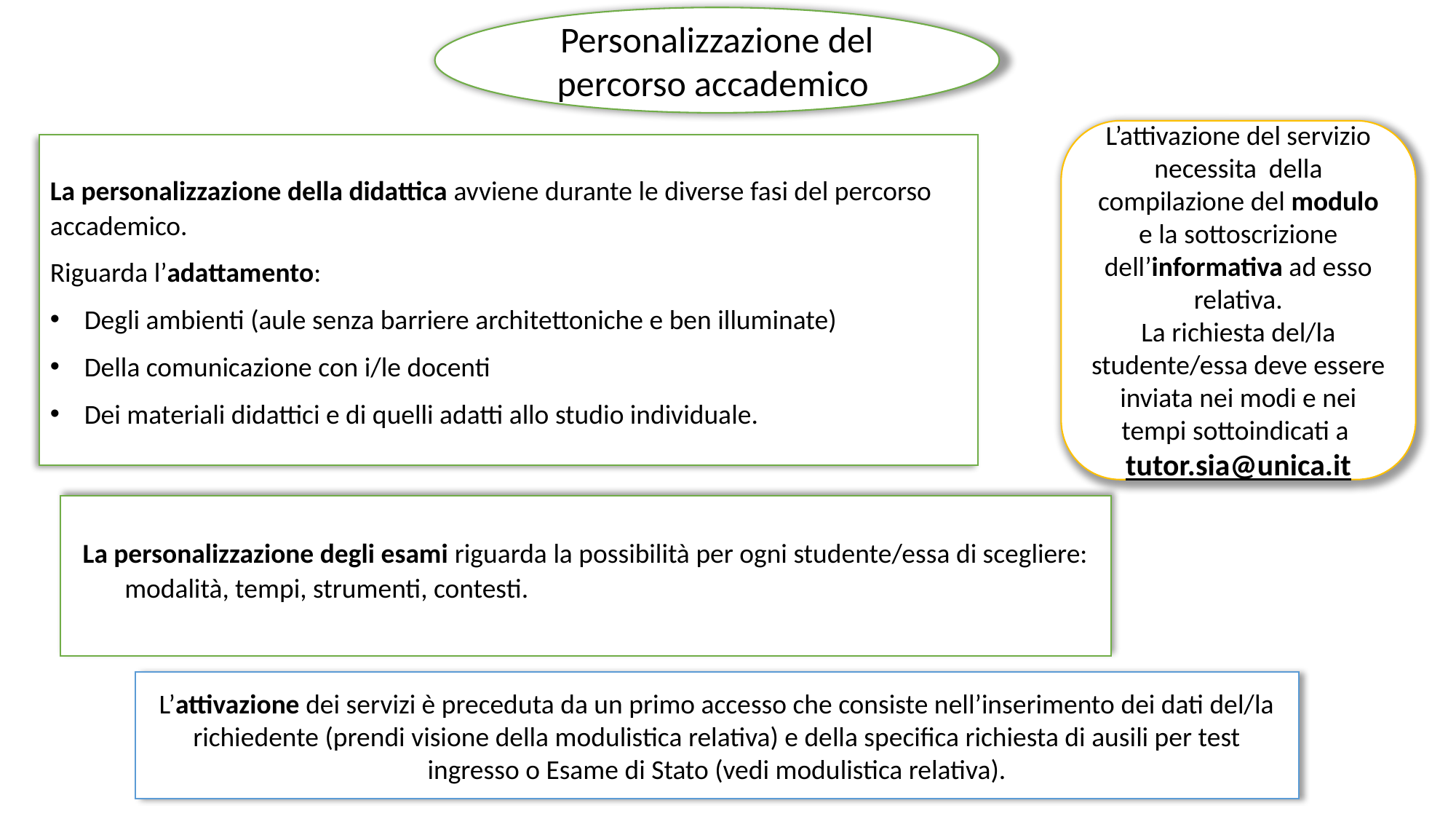

Personalizzazione del percorso accademico
L’attivazione del servizio necessita  della compilazione del modulo e la sottoscrizione dell’informativa ad esso relativa.
La richiesta del/la studente/essa deve essere inviata nei modi e nei tempi sottoindicati a tutor.sia@unica.it

La personalizzazione della didattica avviene durante le diverse fasi del percorso accademico.
Riguarda l’adattamento:
Degli ambienti (aule senza barriere architettoniche e ben illuminate)
Della comunicazione con i/le docenti
Dei materiali didattici e di quelli adatti allo studio individuale.

La personalizzazione degli esami riguarda la possibilità per ogni studente/essa di scegliere:
modalità, tempi, strumenti, contesti.

L’attivazione dei servizi è preceduta da un primo accesso che consiste nell’inserimento dei dati del/la richiedente (prendi visione della modulistica relativa) e della specifica richiesta di ausili per test ingresso o Esame di Stato (vedi modulistica relativa).